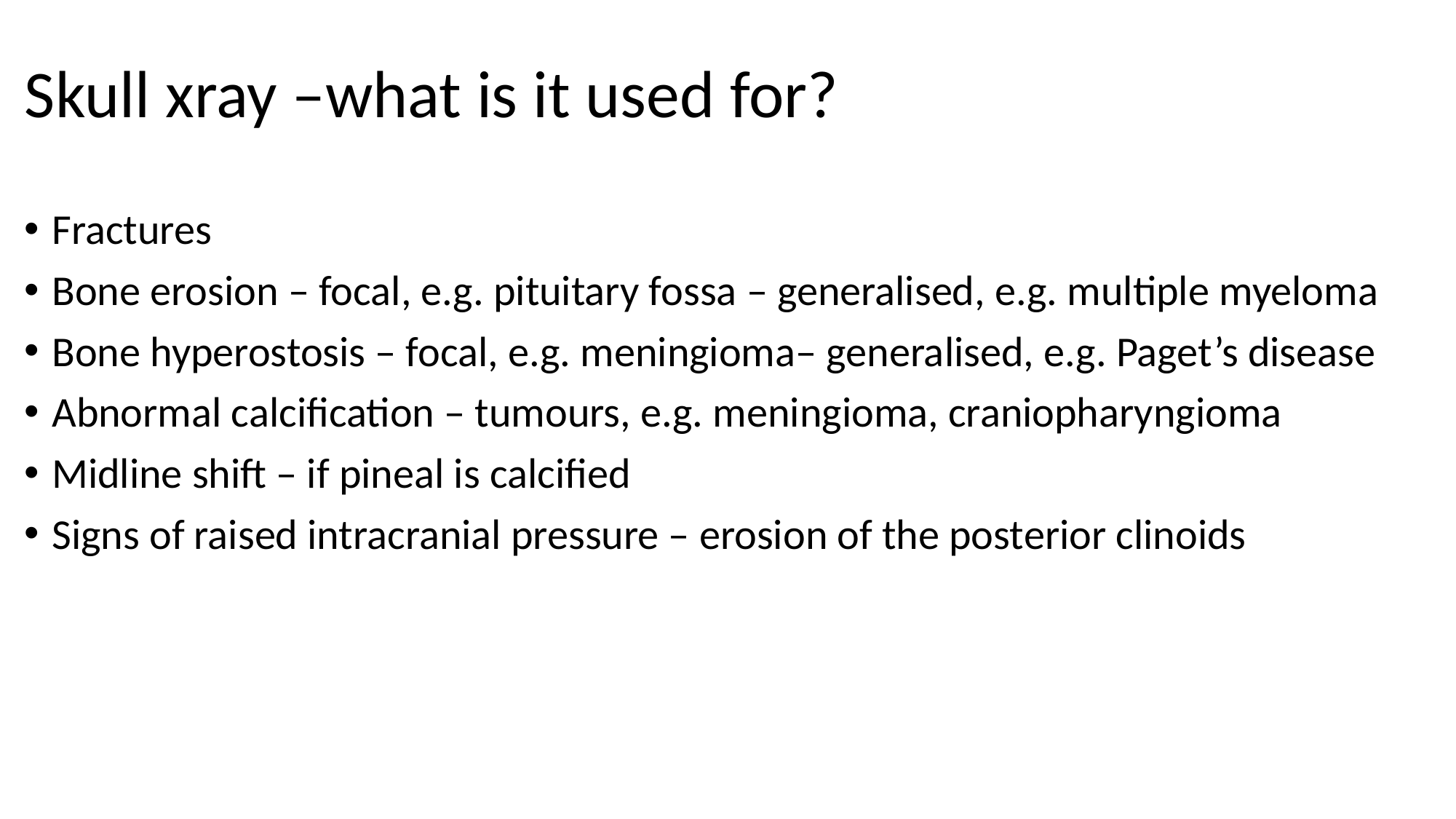

# Skull xray –what is it used for?
Fractures
Bone erosion – focal, e.g. pituitary fossa – generalised, e.g. multiple myeloma
Bone hyperostosis – focal, e.g. meningioma– generalised, e.g. Paget’s disease
Abnormal calcification – tumours, e.g. meningioma, craniopharyngioma
Midline shift – if pineal is calcified
Signs of raised intracranial pressure – erosion of the posterior clinoids